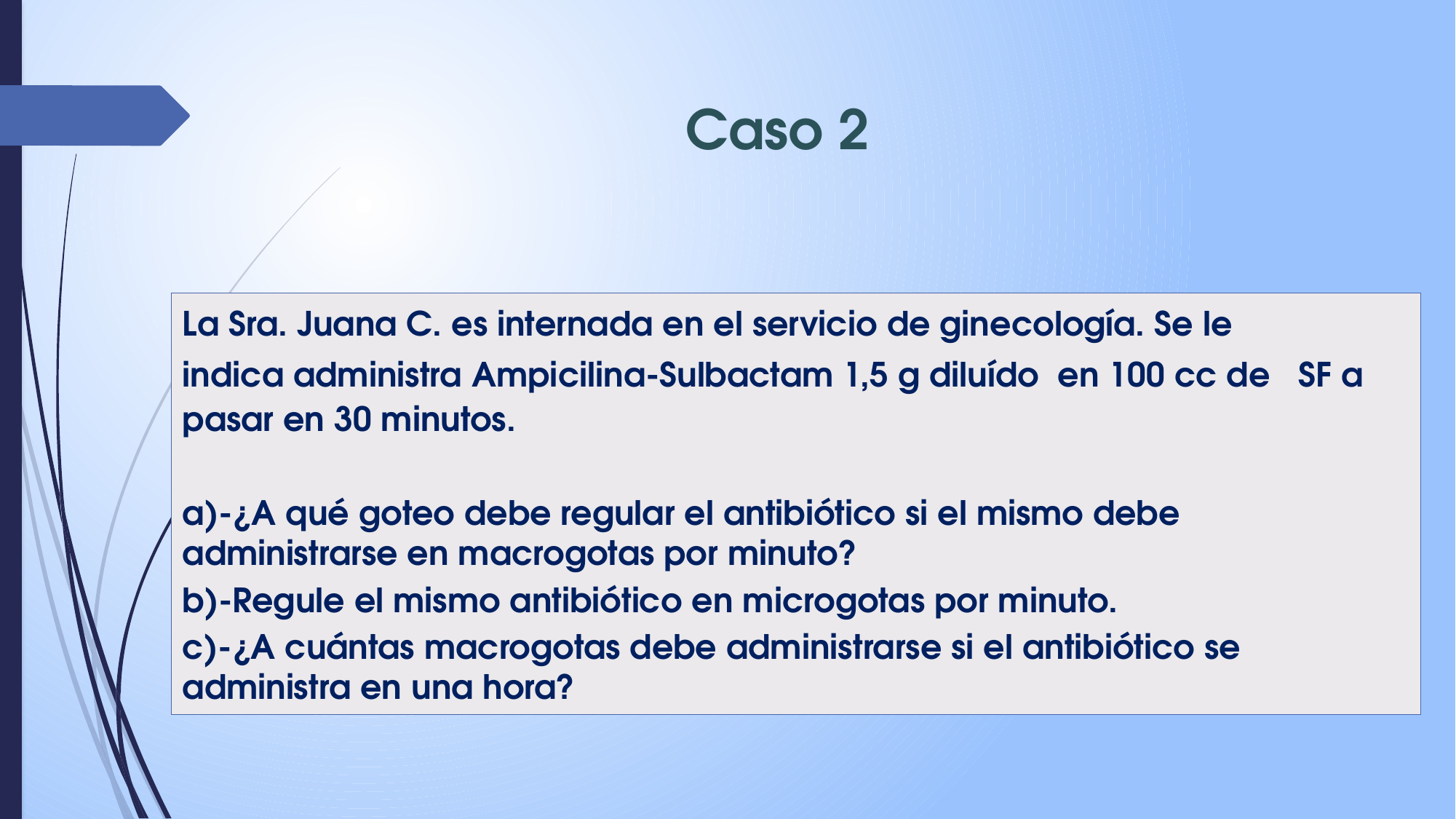

# Caso 2
La Sra. Juana C. es internada en el servicio de ginecología. Se le
indica administra Ampicilina-Sulbactam 1,5 g diluído  en 100 cc de   SF a pasar en 30 minutos.

a)-¿A qué goteo debe regular el antibiótico si el mismo debe            administrarse en macrogotas por minuto?
b)-Regule el mismo antibiótico en microgotas por minuto.
c)-¿A cuántas macrogotas debe administrarse si el antibiótico se      administra en una hora?